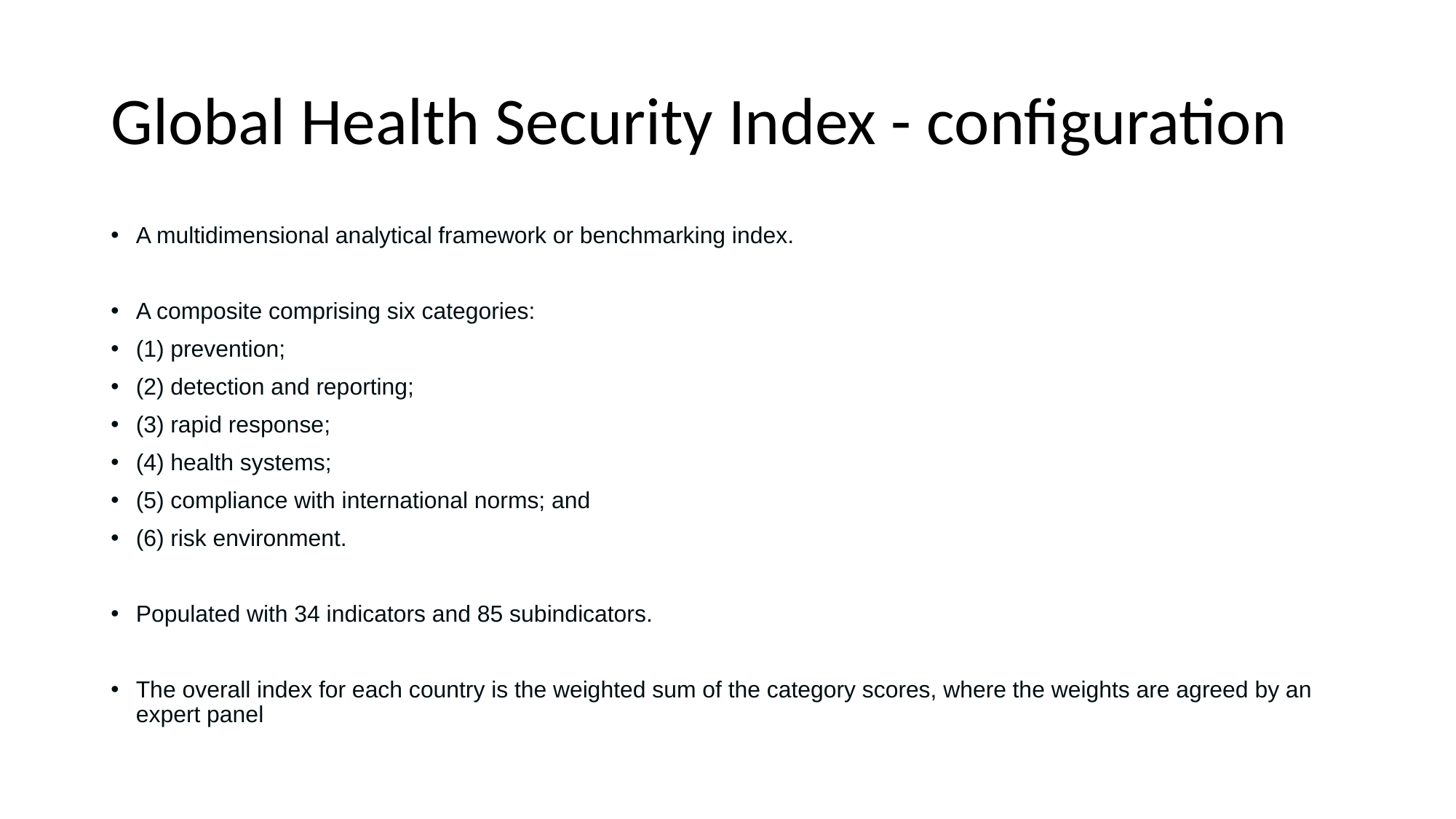

# Global Health Security Index - configuration
A multidimensional analytical framework or benchmarking index.

A composite comprising six categories:
(1) prevention;
(2) detection and reporting;
(3) rapid response;
(4) health systems;
(5) compliance with international norms; and
(6) risk environment.

Populated with 34 indicators and 85 subindicators.

The overall index for each country is the weighted sum of the category scores, where the weights are agreed by an expert panel